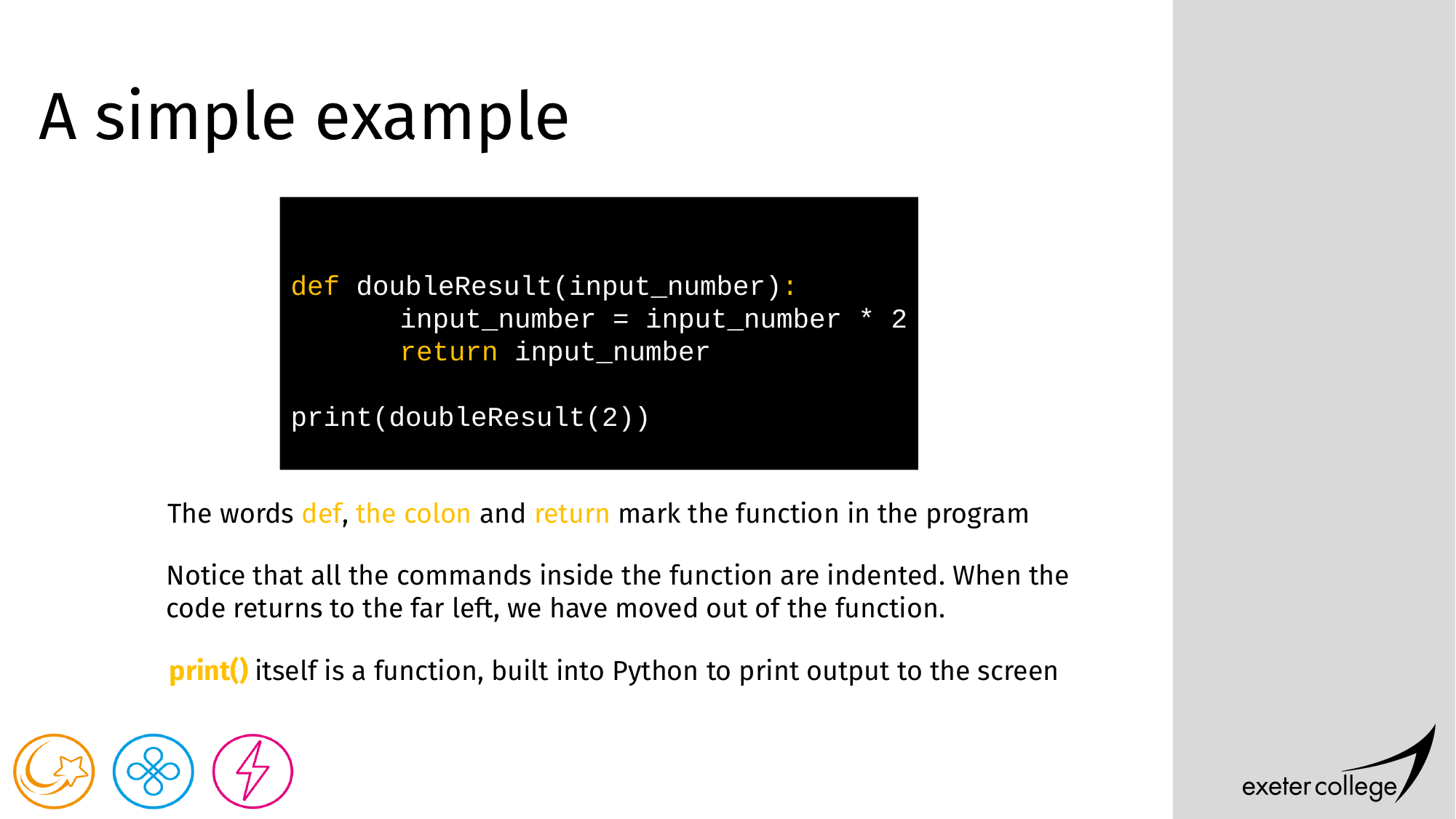

# A simple example

def doubleResult(input_number):
	input_number = input_number * 2
	return input_number

print(doubleResult(2))

The words def, the colon and return mark the function in the program
Notice that all the commands inside the function are indented. When the
code returns to the far left, we have moved out of the function.
print() itself is a function, built into Python to print output to the screen